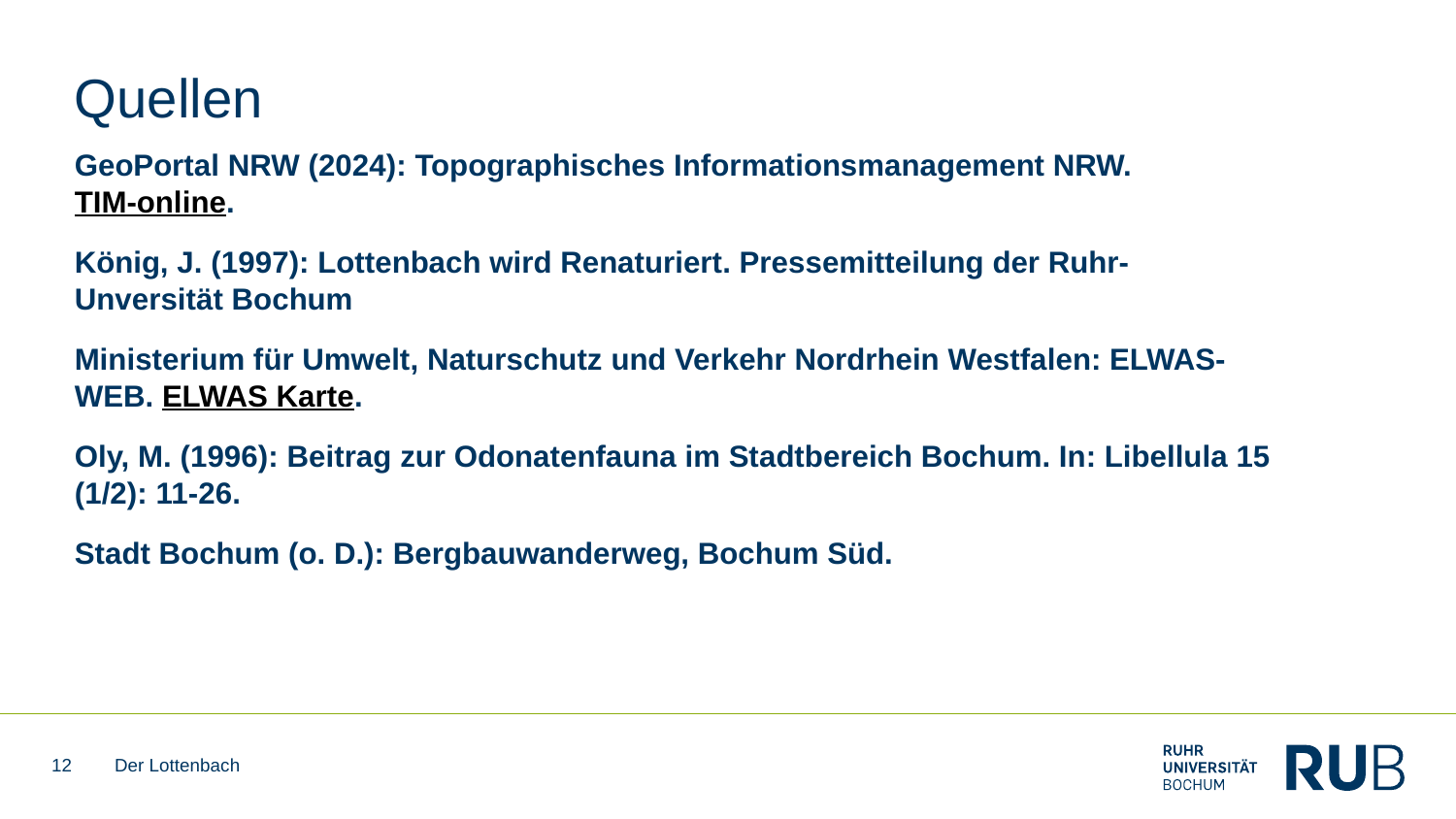

# Quellen
GeoPortal NRW (2024): Topographisches Informationsmanagement NRW. TIM-online.
König, J. (1997): Lottenbach wird Renaturiert. Pressemitteilung der Ruhr-Unversität Bochum
Ministerium für Umwelt, Naturschutz und Verkehr Nordrhein Westfalen: ELWAS-WEB. ELWAS Karte.
Oly, M. (1996): Beitrag zur Odonatenfauna im Stadtbereich Bochum. In: Libellula 15 (1/2): 11-26.
Stadt Bochum (o. D.): Bergbauwanderweg, Bochum Süd.

12
Der Lottenbach